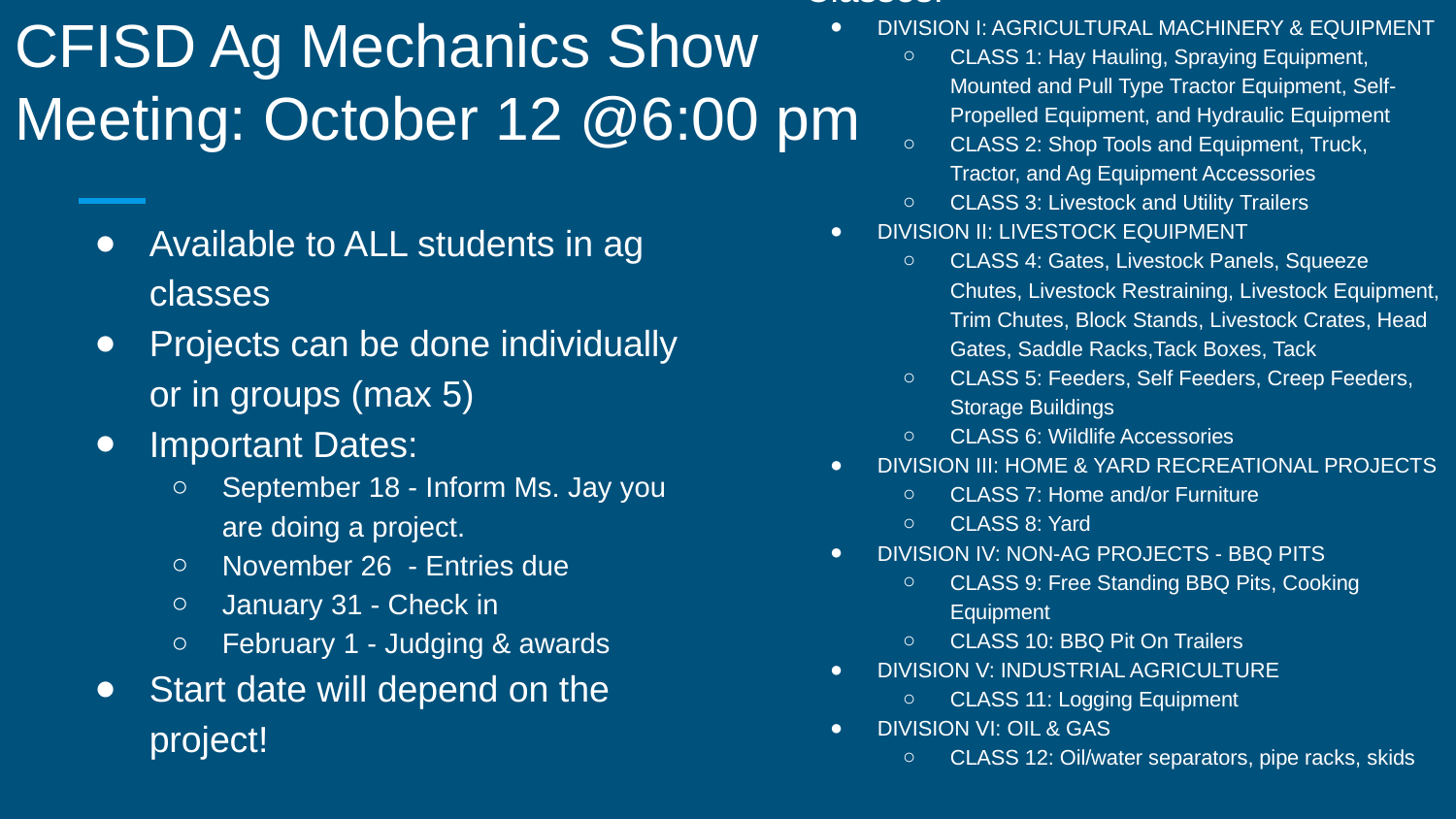

Classes:
DIVISION I: AGRICULTURAL MACHINERY & EQUIPMENT
CLASS 1: Hay Hauling, Spraying Equipment, Mounted and Pull Type Tractor Equipment, Self-Propelled Equipment, and Hydraulic Equipment
CLASS 2: Shop Tools and Equipment, Truck, Tractor, and Ag Equipment Accessories
CLASS 3: Livestock and Utility Trailers
DIVISION II: LIVESTOCK EQUIPMENT
CLASS 4: Gates, Livestock Panels, Squeeze Chutes, Livestock Restraining, Livestock Equipment, Trim Chutes, Block Stands, Livestock Crates, Head Gates, Saddle Racks,Tack Boxes, Tack
CLASS 5: Feeders, Self Feeders, Creep Feeders, Storage Buildings
CLASS 6: Wildlife Accessories
DIVISION III: HOME & YARD RECREATIONAL PROJECTS
CLASS 7: Home and/or Furniture
CLASS 8: Yard
DIVISION IV: NON-AG PROJECTS - BBQ PITS
CLASS 9: Free Standing BBQ Pits, Cooking Equipment
CLASS 10: BBQ Pit On Trailers
DIVISION V: INDUSTRIAL AGRICULTURE
CLASS 11: Logging Equipment
DIVISION VI: OIL & GAS
CLASS 12: Oil/water separators, pipe racks, skids
# CFISD Ag Mechanics Show
Meeting: October 12 @6:00 pm
Available to ALL students in ag classes
Projects can be done individually or in groups (max 5)
Important Dates:
September 18 - Inform Ms. Jay you are doing a project.
November 26  - Entries due
January 31 - Check in
February 1 - Judging & awards
Start date will depend on the project!